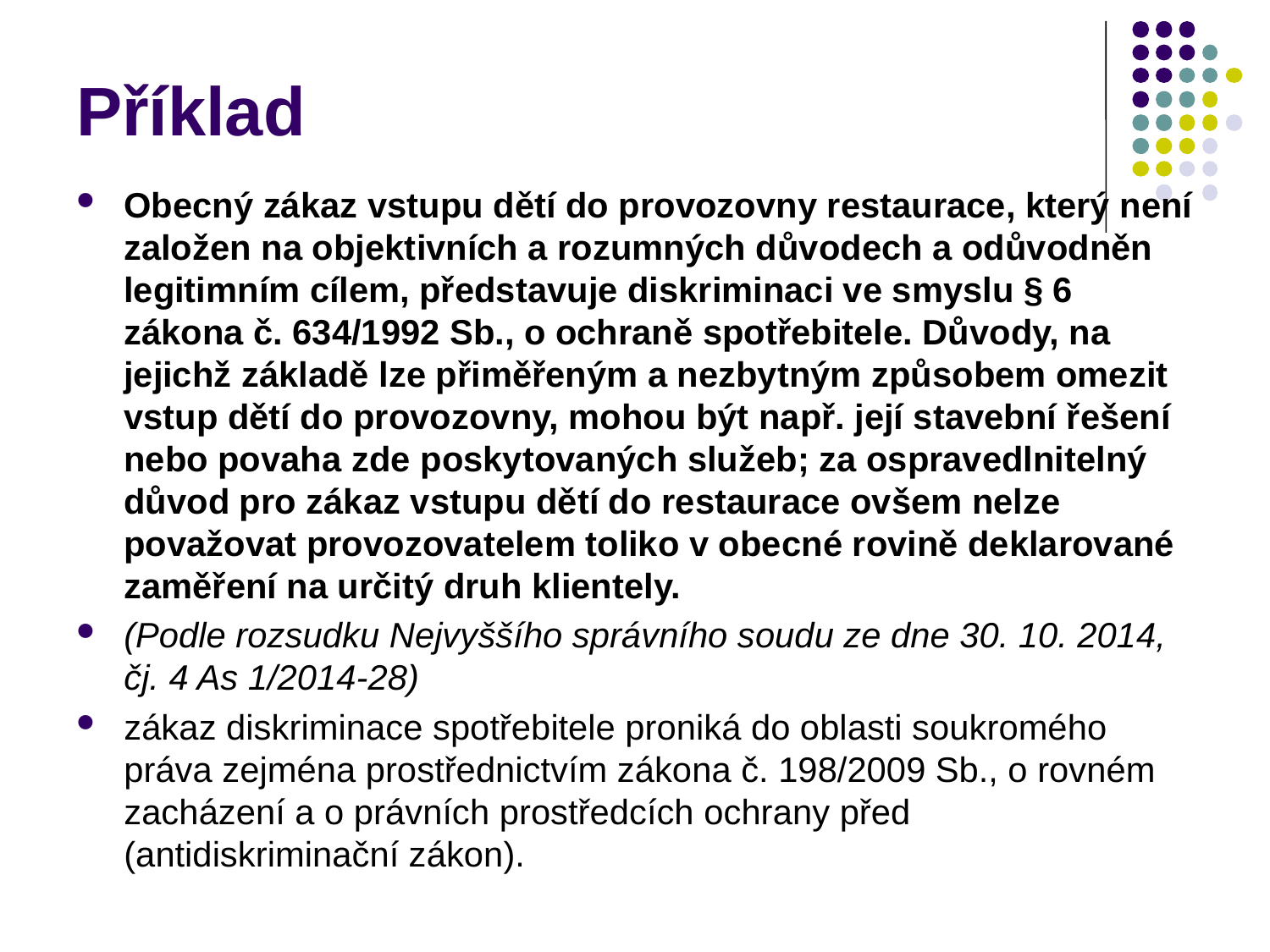

# Příklad
Obecný zákaz vstupu dětí do provozovny restaurace, který není založen na objektivních a rozumných důvodech a odůvodněn legitimním cílem, představuje diskriminaci ve smyslu § 6 zákona č. 634/1992 Sb., o ochraně spotřebitele. Důvody, na jejichž základě lze přiměřeným a nezbytným způsobem omezit vstup dětí do provozovny, mohou být např. její stavební řešení nebo povaha zde poskytovaných služeb; za ospravedlnitelný důvod pro zákaz vstupu dětí do restaurace ovšem nelze považovat provozovatelem toliko v obecné rovině deklarované zaměření na určitý druh klientely.
(Podle rozsudku Nejvyššího správního soudu ze dne 30. 10. 2014, čj. 4 As 1/2014-28)
zákaz diskriminace spotřebitele proniká do oblasti soukromého práva zejména prostřednictvím zákona č. 198/2009 Sb., o rovném zacházení a o právních prostředcích ochrany před (antidiskriminační zákon).